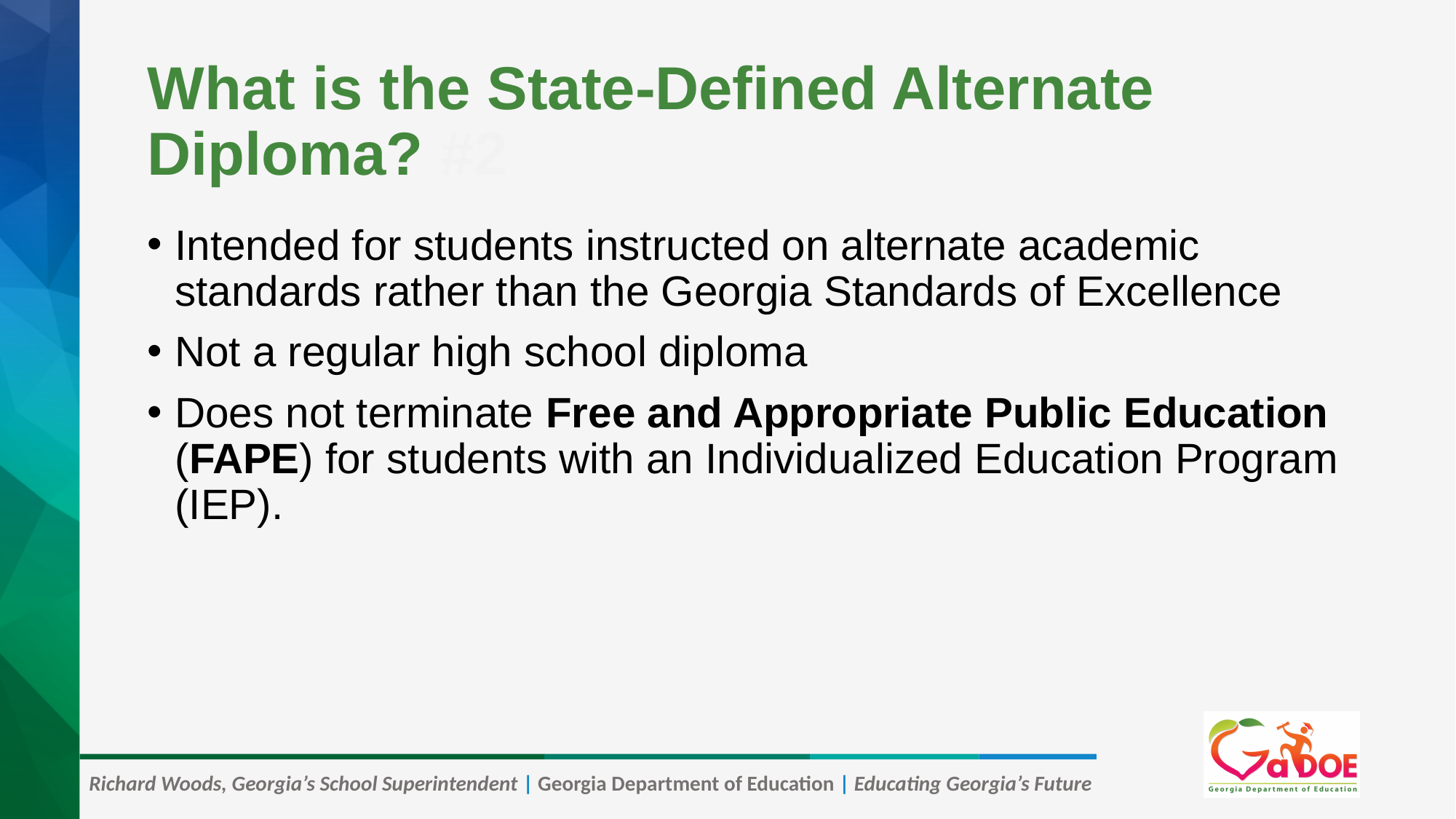

# What is the State-Defined Alternate Diploma? #2
Intended for students instructed on alternate academic standards rather than the Georgia Standards of Excellence
Not a regular high school diploma
Does not terminate Free and Appropriate Public Education (FAPE) for students with an Individualized Education Program (IEP).